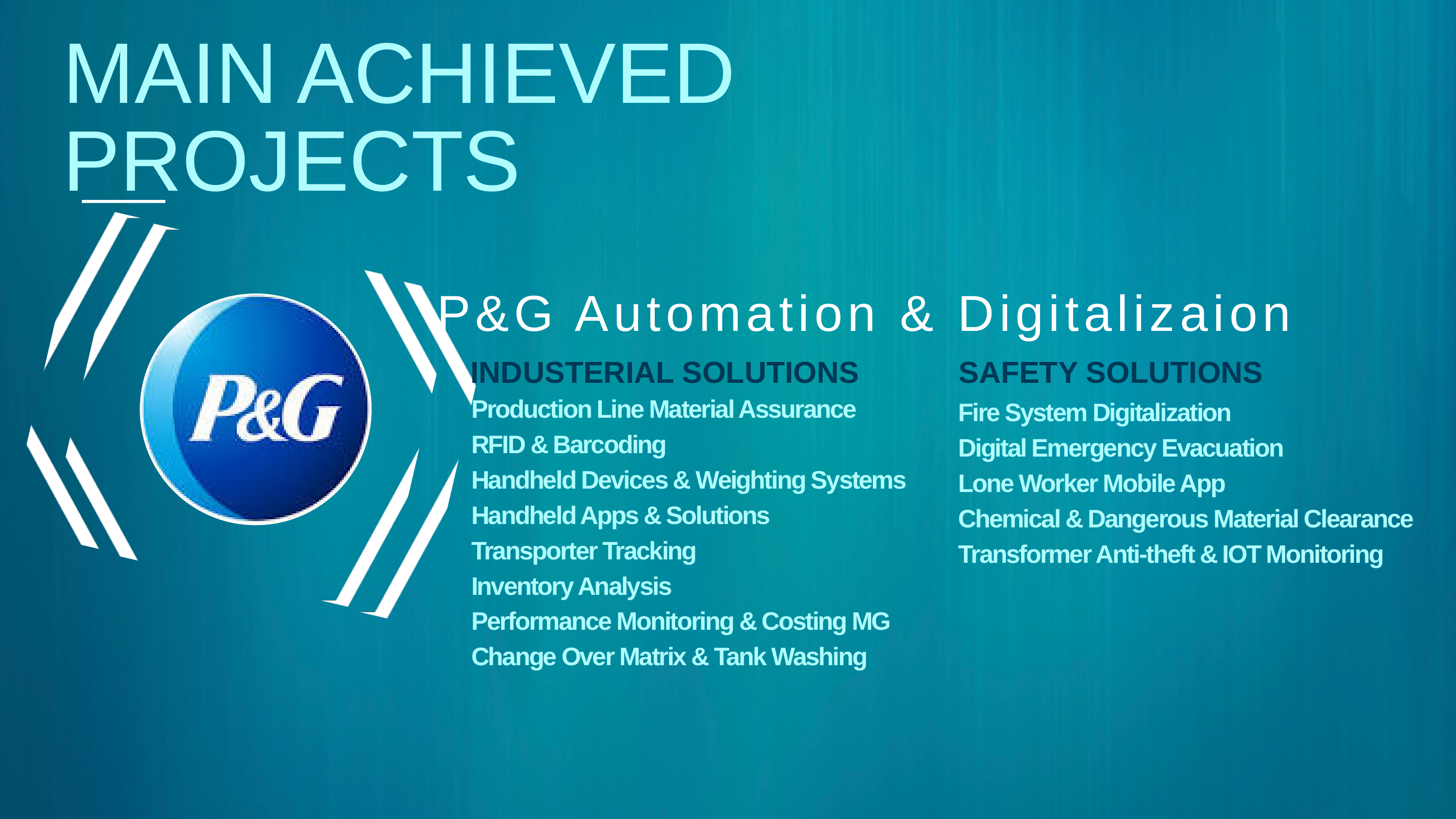

MAIN ACHIEVED PROJECTS

P&G Automation & Digitalizaion

INDUSTERIAL SOLUTIONS
SAFETY SOLUTIONS
Production Line Material Assurance
RFID & Barcoding
Handheld Devices & Weighting Systems
Handheld Apps & Solutions
Transporter Tracking
Inventory Analysis
Performance Monitoring & Costing MG
Change Over Matrix & Tank Washing

Fire System Digitalization
Digital Emergency Evacuation
Lone Worker Mobile App
Chemical & Dangerous Material Clearance
Transformer Anti-theft & IOT Monitoring